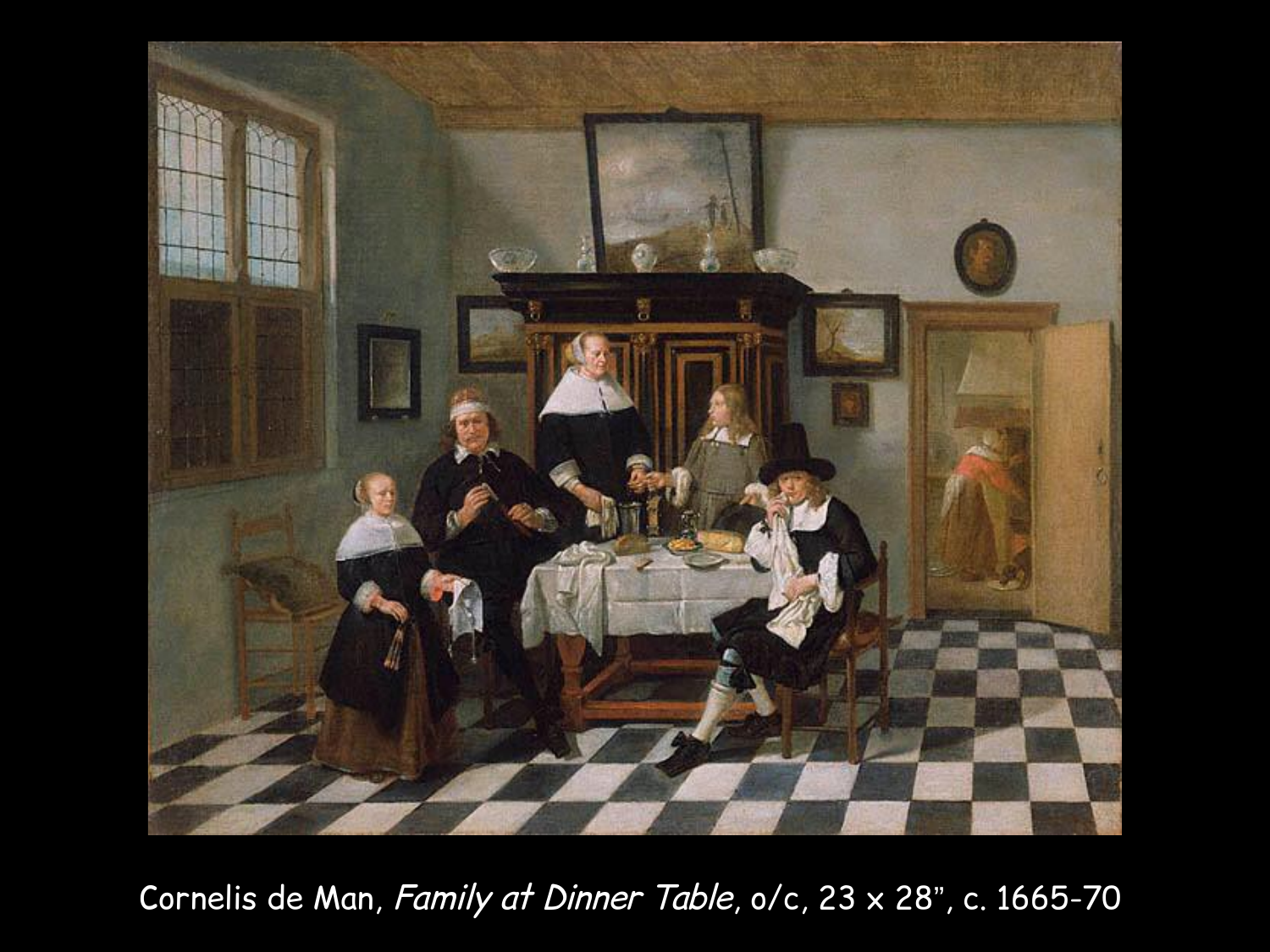

Cornelis de Man, Family at Dinner Table, o/c, 23 x 28”, c. 1665-70